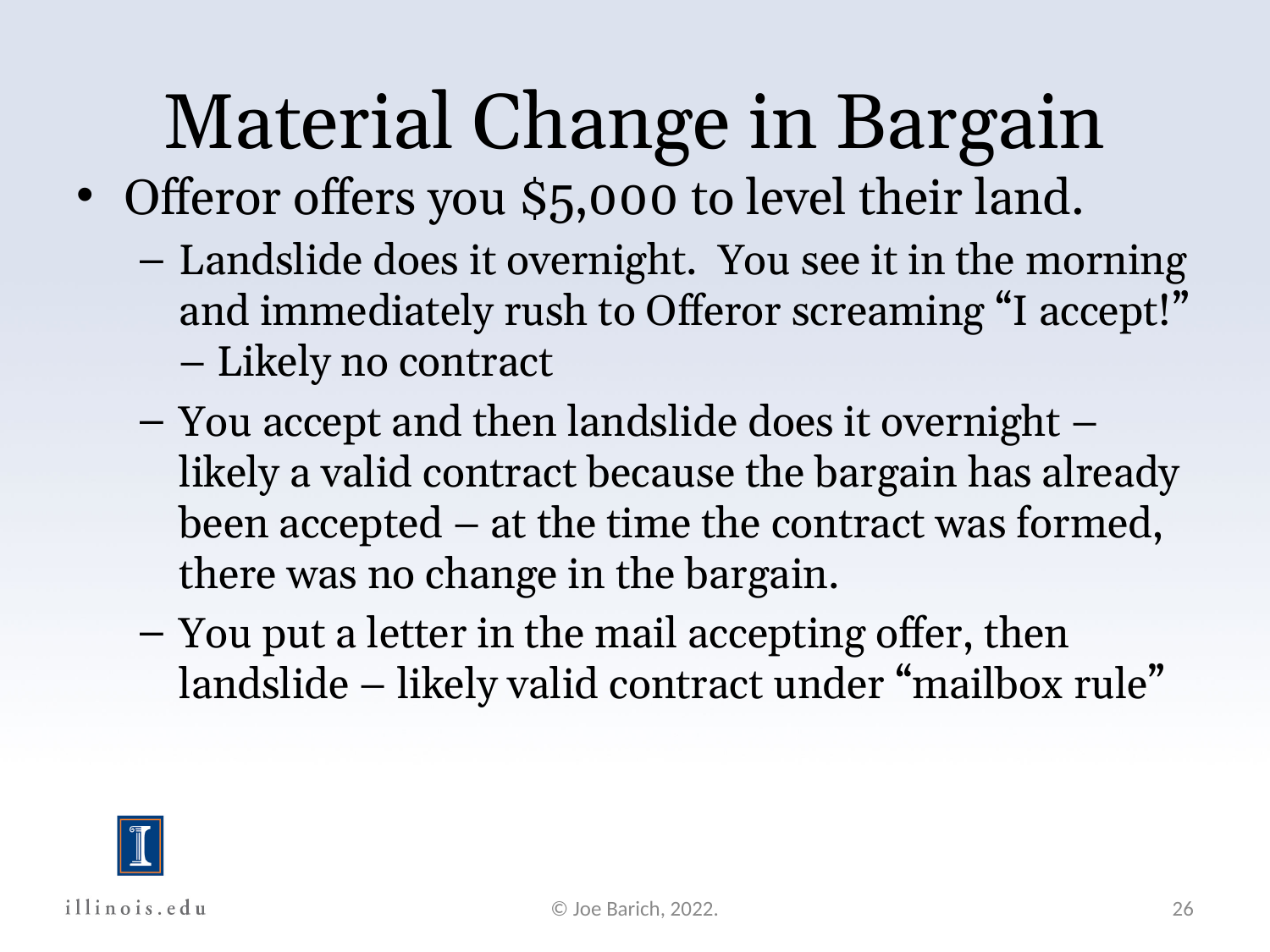

Material Change in Bargain
Offeror offers you $5,000 to level their land.
Landslide does it overnight.  You see it in the morning and immediately rush to Offeror screaming “I accept!” – Likely no contract
You accept and then landslide does it overnight – likely a valid contract because the bargain has already been accepted – at the time the contract was formed, there was no change in the bargain.
You put a letter in the mail accepting offer, then landslide – likely valid contract under “mailbox rule”

© Joe Barich, 2022.
26